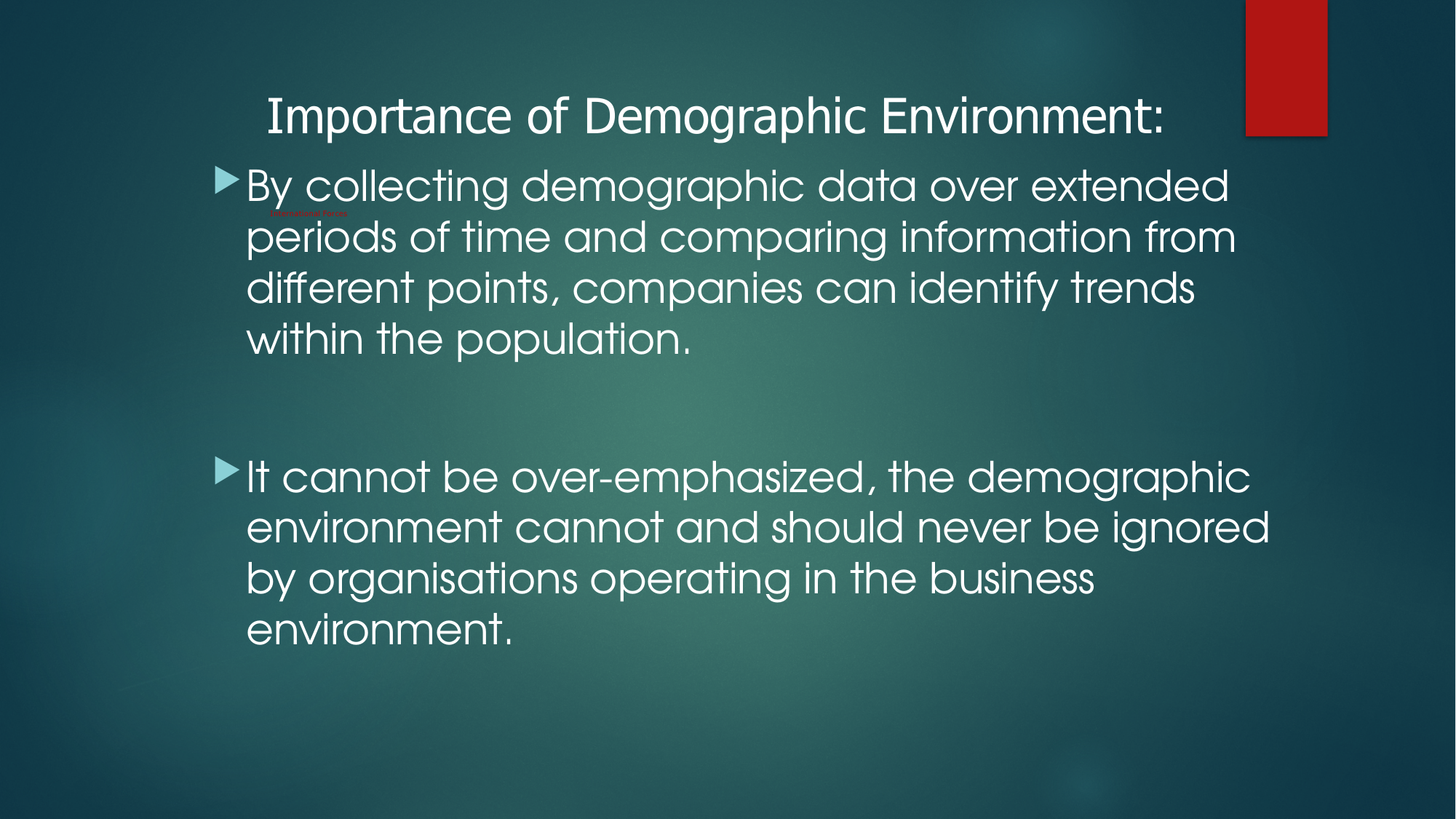

# International Forces
	Importance of Demographic Environment:
By collecting demographic data over extended periods of time and comparing information from different points, companies can identify trends within the population.

It cannot be over-emphasized, the demographic environment cannot and should never be ignored by organisations operating in the business environment.